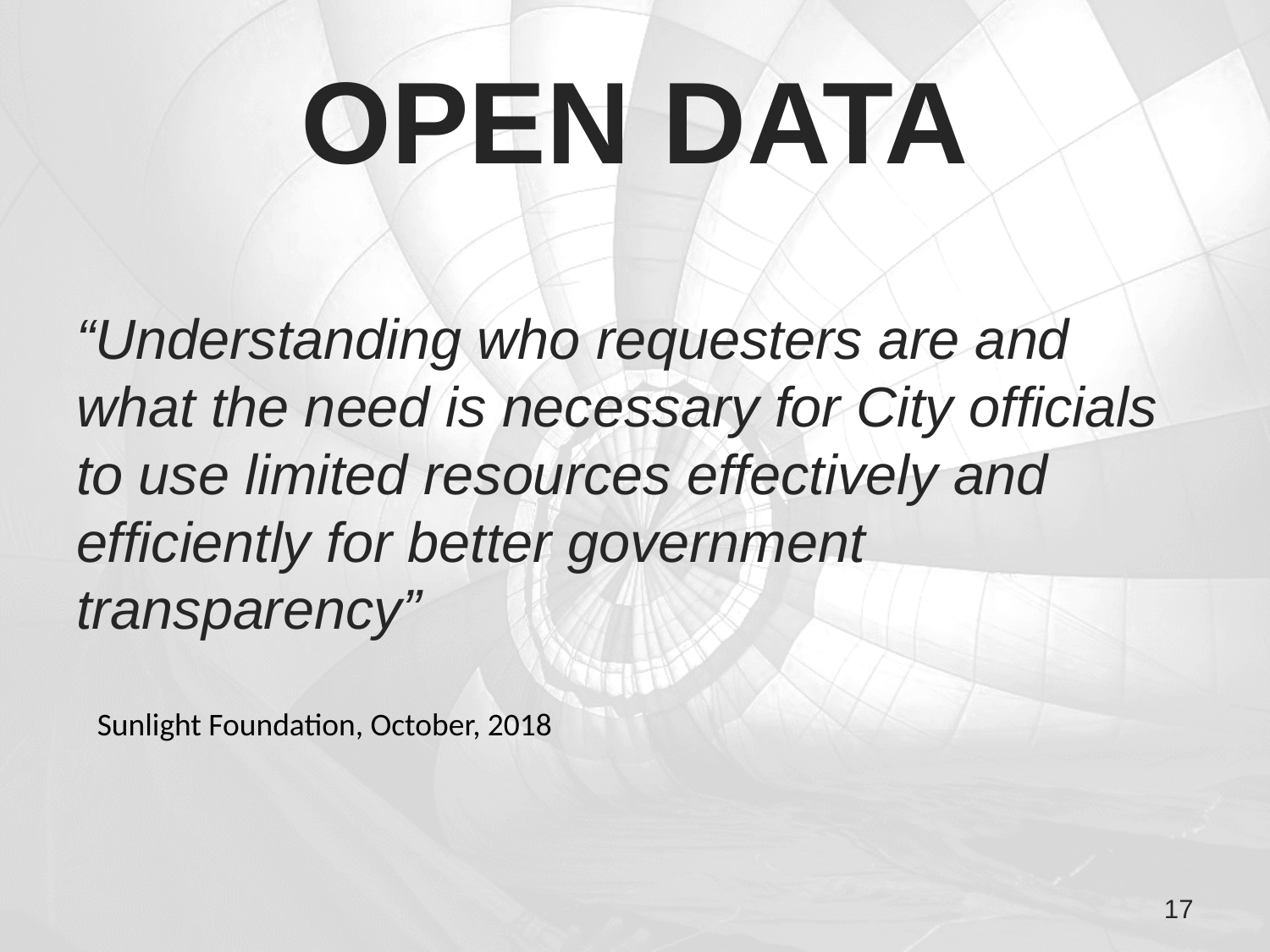

# Open Data
“Understanding who requesters are and what the need is necessary for City officials to use limited resources effectively and efficiently for better government transparency”

Sunlight Foundation, October, 2018
17